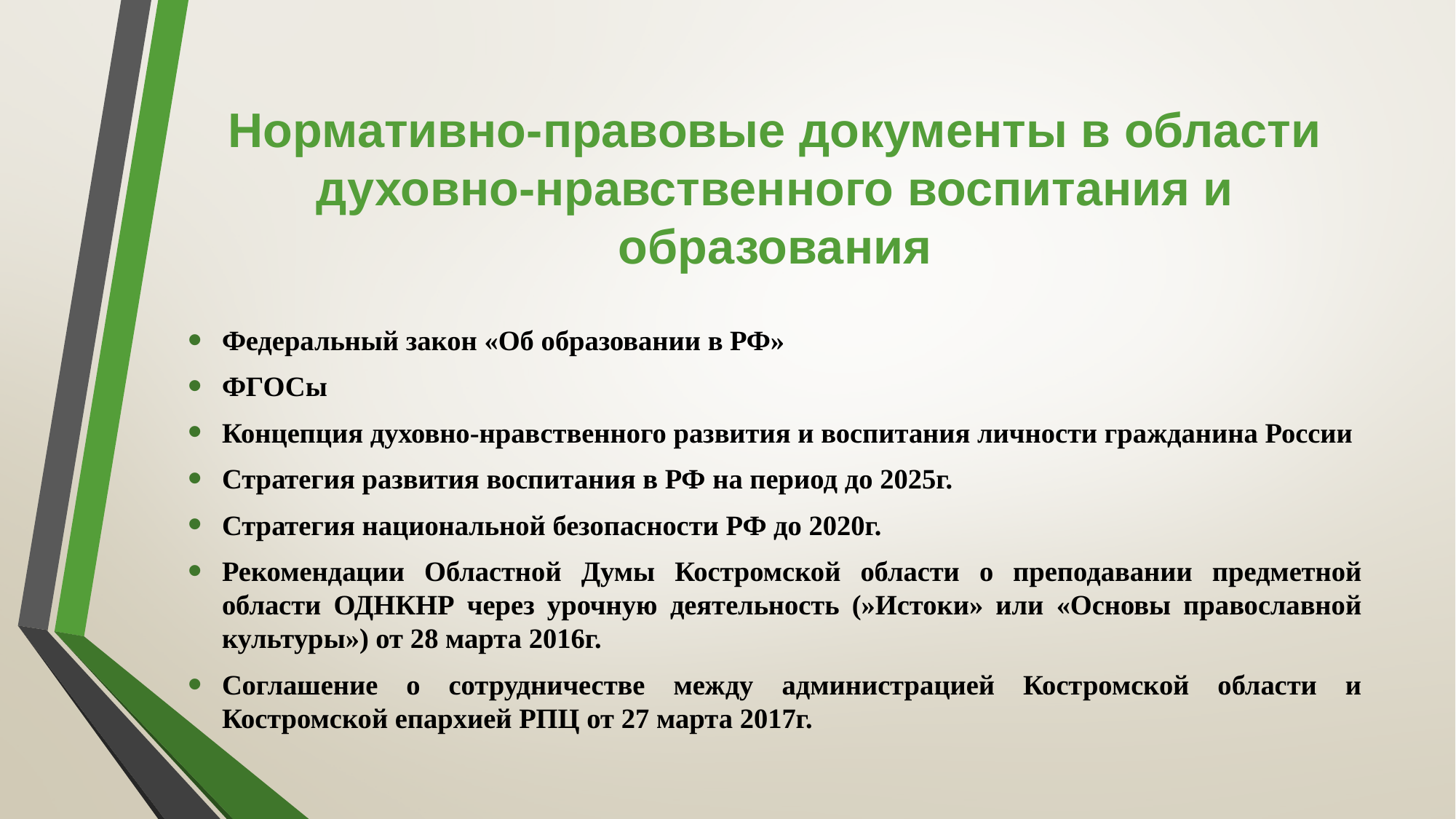

# Нормативно-правовые документы в области духовно-нравственного воспитания и образования

Федеральный закон «Об образовании в РФ»
ФГОСы
Концепция духовно-нравственного развития и воспитания личности гражданина России
Стратегия развития воспитания в РФ на период до 2025г.
Стратегия национальной безопасности РФ до 2020г.
Рекомендации Областной Думы Костромской области о преподавании предметной области ОДНКНР через урочную деятельность (»Истоки» или «Основы православной культуры») от 28 марта 2016г.
Соглашение о сотрудничестве между администрацией Костромской области и Костромской епархией РПЦ от 27 марта 2017г.